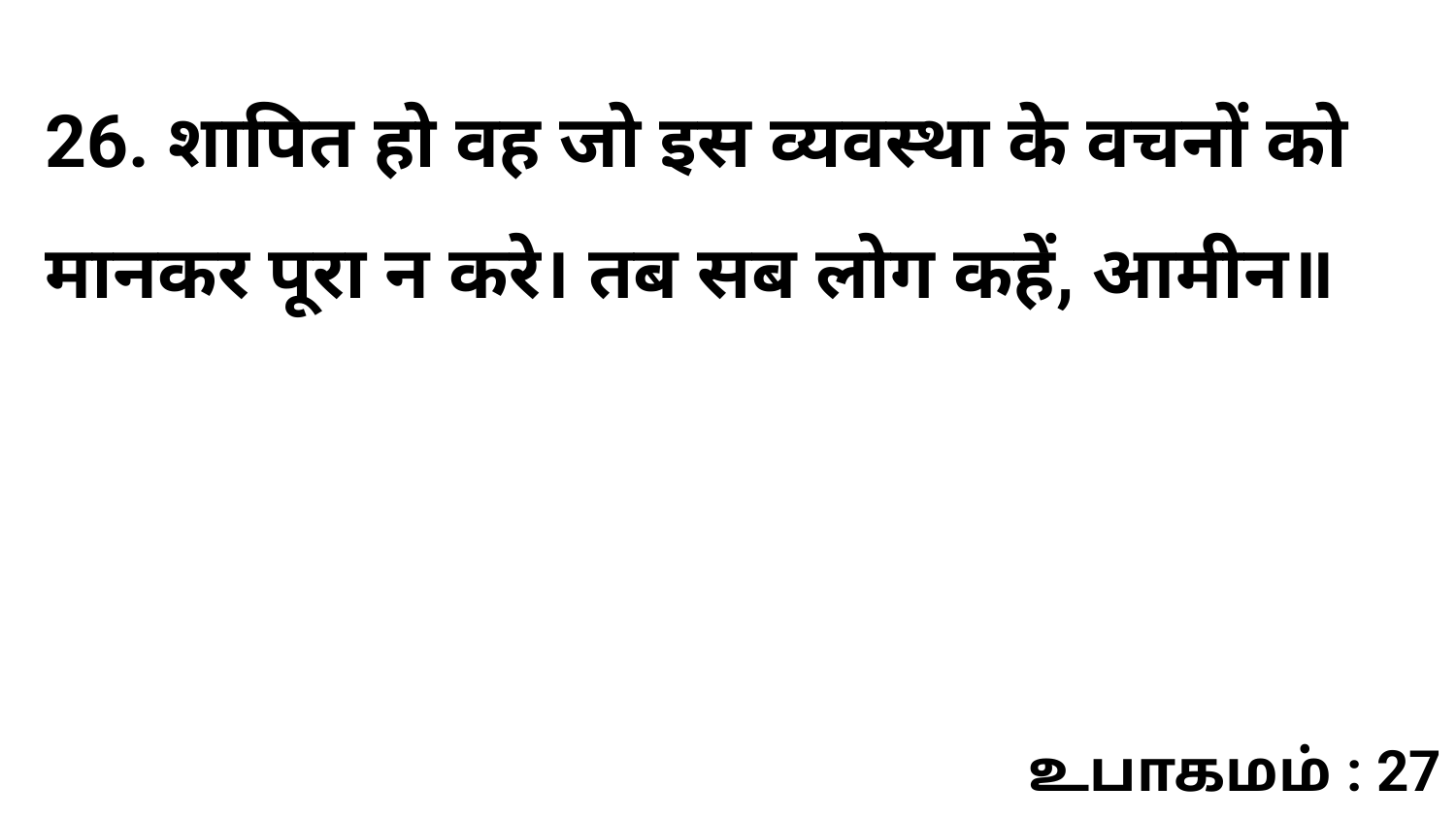

26. शापित हो वह जो इस व्यवस्था के वचनों को मानकर पूरा न करे। तब सब लोग कहें, आमीन॥
உபாகமம் : 27